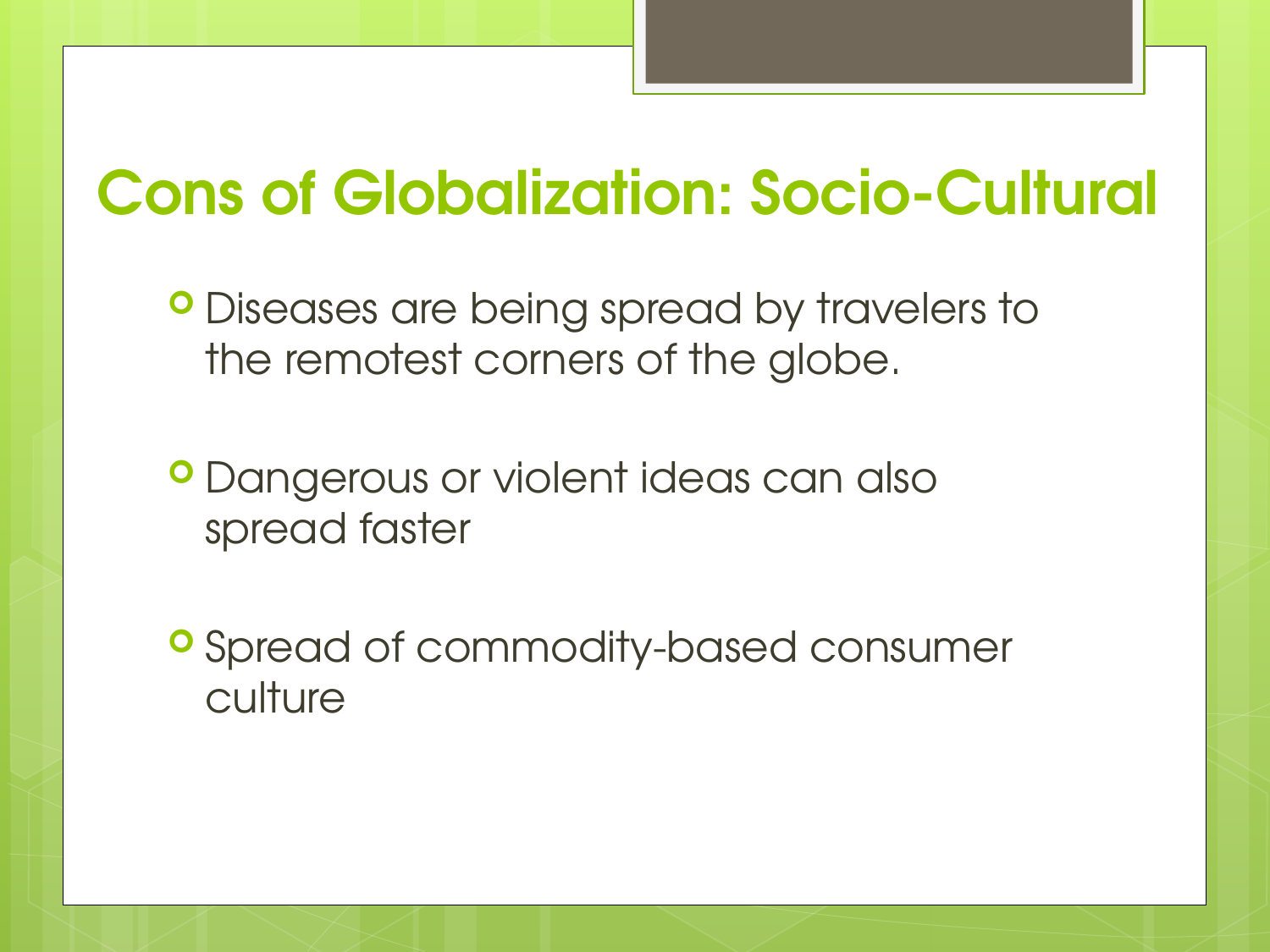

# Cons of Globalization: Socio-Cultural
Diseases are being spread by travelers to the remotest corners of the globe.

Dangerous or violent ideas can also spread faster

Spread of commodity-based consumer culture